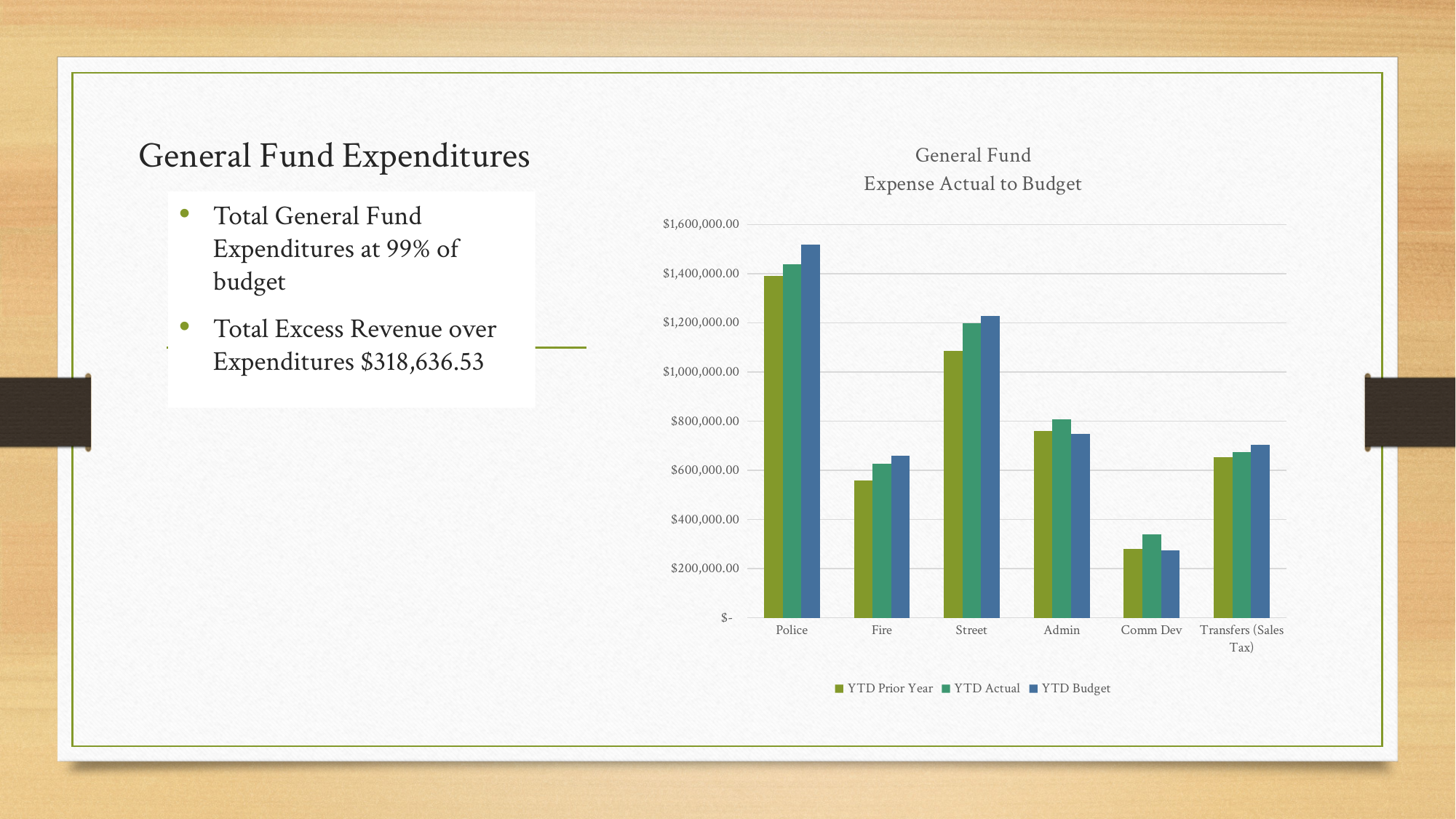

# General Fund Expenditures

### Chart: General Fund
Expense Actual to Budget

| Category | YTD Prior Year | YTD Actual | YTD Budget |
|---|---|---|---|
| Police | 1392009.56 | 1437694.4 | 1517452.0 |
| Fire | 557597.98 | 626133.05 | 659557.0 |
| Street | 1085824.97 | 1200113.39 | 1228724.0 |
| Admin | 761510.83 | 806410.35 | 748346.0 |
| Comm Dev | 281129.62 | 340850.23 | 274286.0 |
| Transfers (Sales Tax) | 654437.3 | 675199.39 | 703520.0 |
Total General Fund Expenditures at 99% of budget
Total Excess Revenue over Expenditures $318,636.53